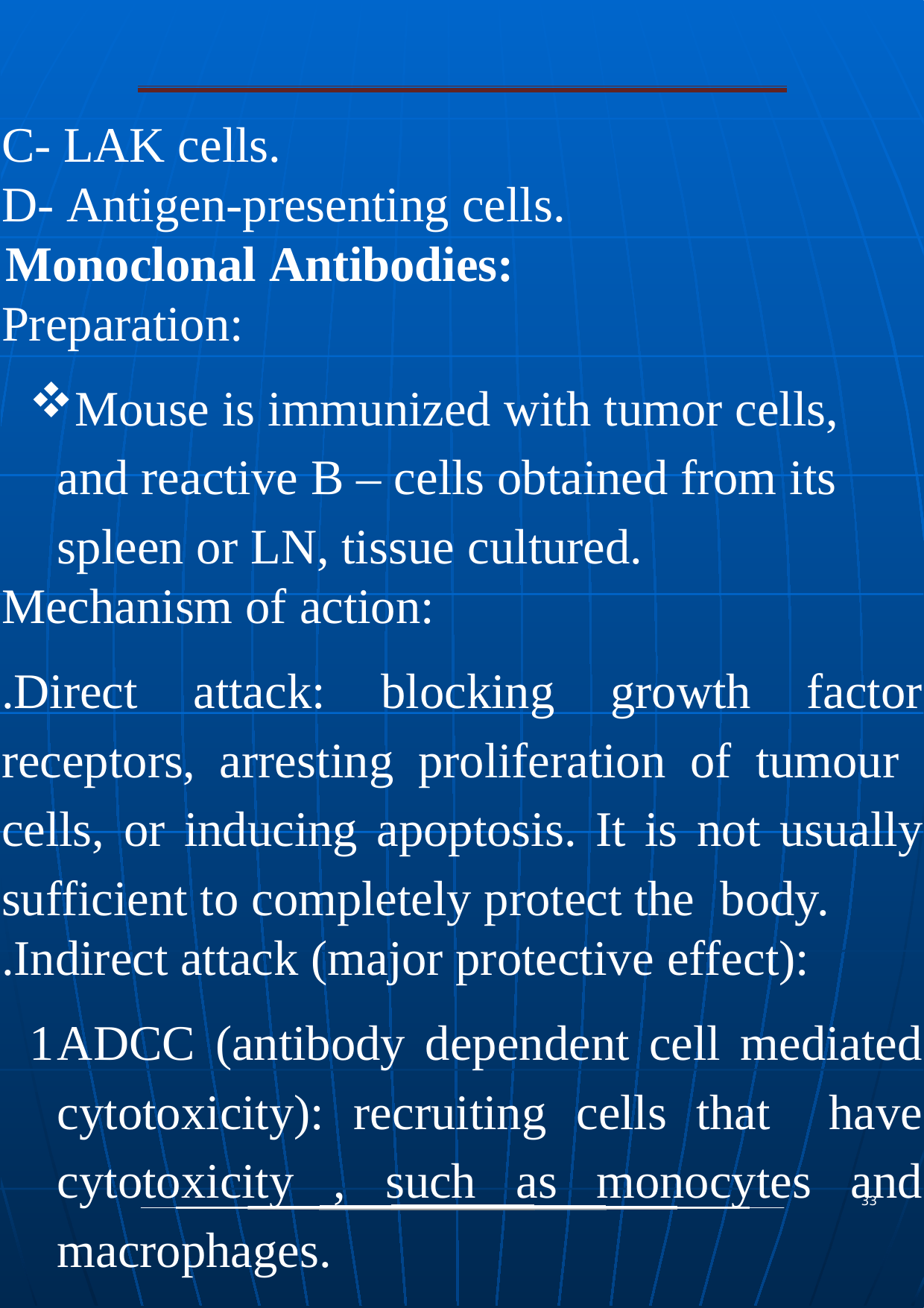

C- LAK cells.
D- Antigen-presenting cells.
Monoclonal Antibodies:
Preparation:
Mouse is immunized with tumor cells, and reactive B – cells obtained from its  spleen or LN, tissue cultured.
Mechanism of action:
.Direct attack: blocking growth factor receptors, arresting proliferation of tumour  cells, or inducing apoptosis. It is not usually sufficient to completely protect the  body.
.Indirect attack (major protective effect):
ADCC (antibody dependent cell mediated cytotoxicity): recruiting cells that  have cytotoxicity , such as monocytes and macrophages.
33